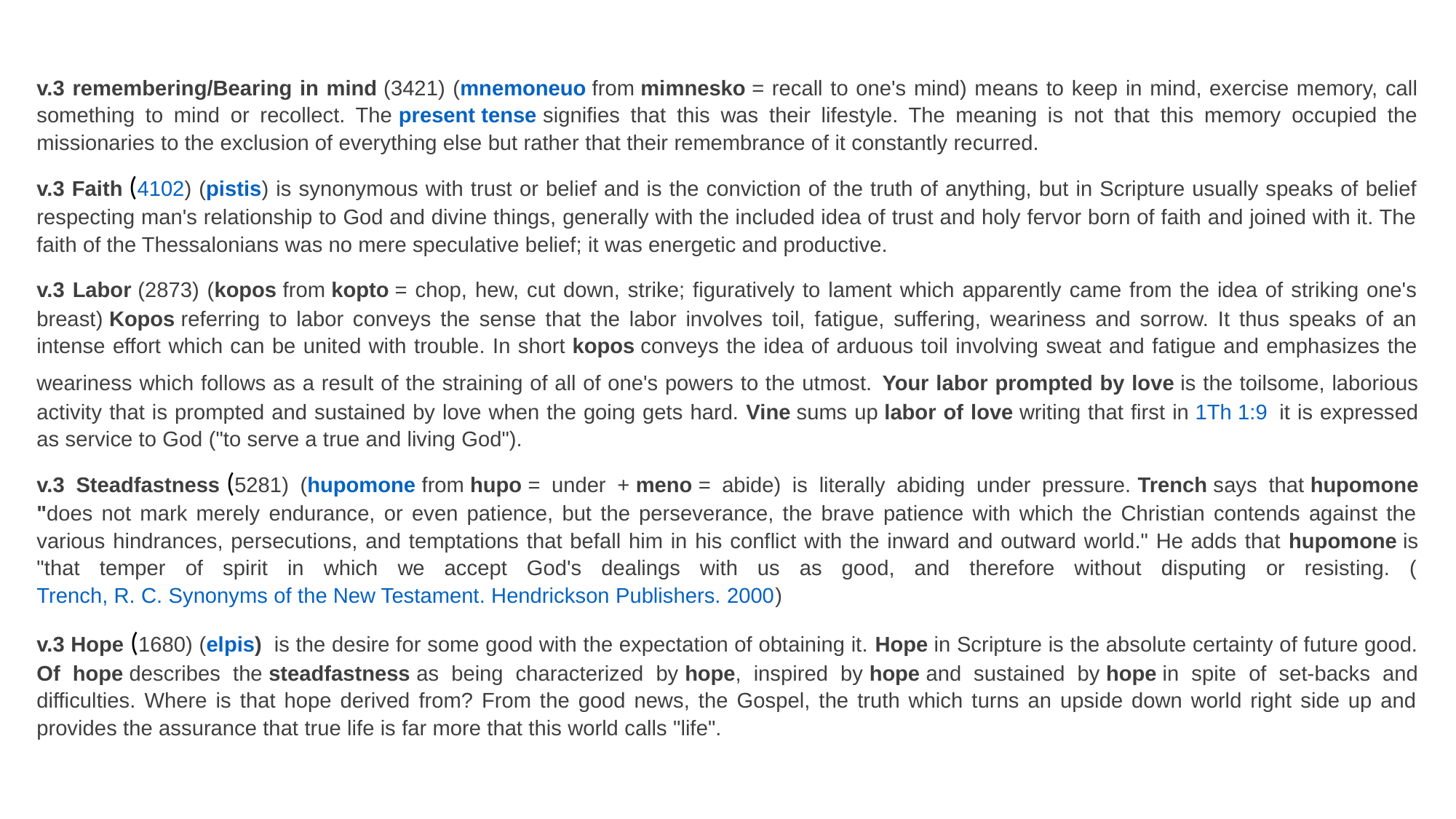

v.3 remembering/Bearing in mind (3421) (mnemoneuo from mimnesko = recall to one's mind) means to keep in mind, exercise memory, call something to mind or recollect. The present tense signifies that this was their lifestyle. The meaning is not that this memory occupied the missionaries to the exclusion of everything else but rather that their remembrance of it constantly recurred.
v.3 Faith (4102) (pistis) is synonymous with trust or belief and is the conviction of the truth of anything, but in Scripture usually speaks of belief respecting man's relationship to God and divine things, generally with the included idea of trust and holy fervor born of faith and joined with it. The faith of the Thessalonians was no mere speculative belief; it was energetic and productive.
v.3 Labor (2873) (kopos from kopto = chop, hew, cut down, strike; figuratively to lament which apparently came from the idea of striking one's breast) Kopos referring to labor conveys the sense that the labor involves toil, fatigue, suffering, weariness and sorrow. It thus speaks of an intense effort which can be united with trouble. In short kopos conveys the idea of arduous toil involving sweat and fatigue and emphasizes the weariness which follows as a result of the straining of all of one's powers to the utmost. Your labor prompted by love is the toilsome, laborious activity that is prompted and sustained by love when the going gets hard. Vine sums up labor of love writing that first in 1Th 1:9  it is expressed as service to God ("to serve a true and living God").
v.3 Steadfastness (5281) (hupomone from hupo = under + meno = abide) is literally abiding under pressure. Trench says that hupomone "does not mark merely endurance, or even patience, but the perseverance, the brave patience with which the Christian contends against the various hindrances, persecutions, and temptations that befall him in his conflict with the inward and outward world." He adds that hupomone is "that temper of spirit in which we accept God's dealings with us as good, and therefore without disputing or resisting. (Trench, R. C. Synonyms of the New Testament. Hendrickson Publishers. 2000)
v.3 Hope (1680) (elpis)  is the desire for some good with the expectation of obtaining it. Hope in Scripture is the absolute certainty of future good. Of hope describes the steadfastness as being characterized by hope, inspired by hope and sustained by hope in spite of set-backs and difficulties. Where is that hope derived from? From the good news, the Gospel, the truth which turns an upside down world right side up and provides the assurance that true life is far more that this world calls "life".